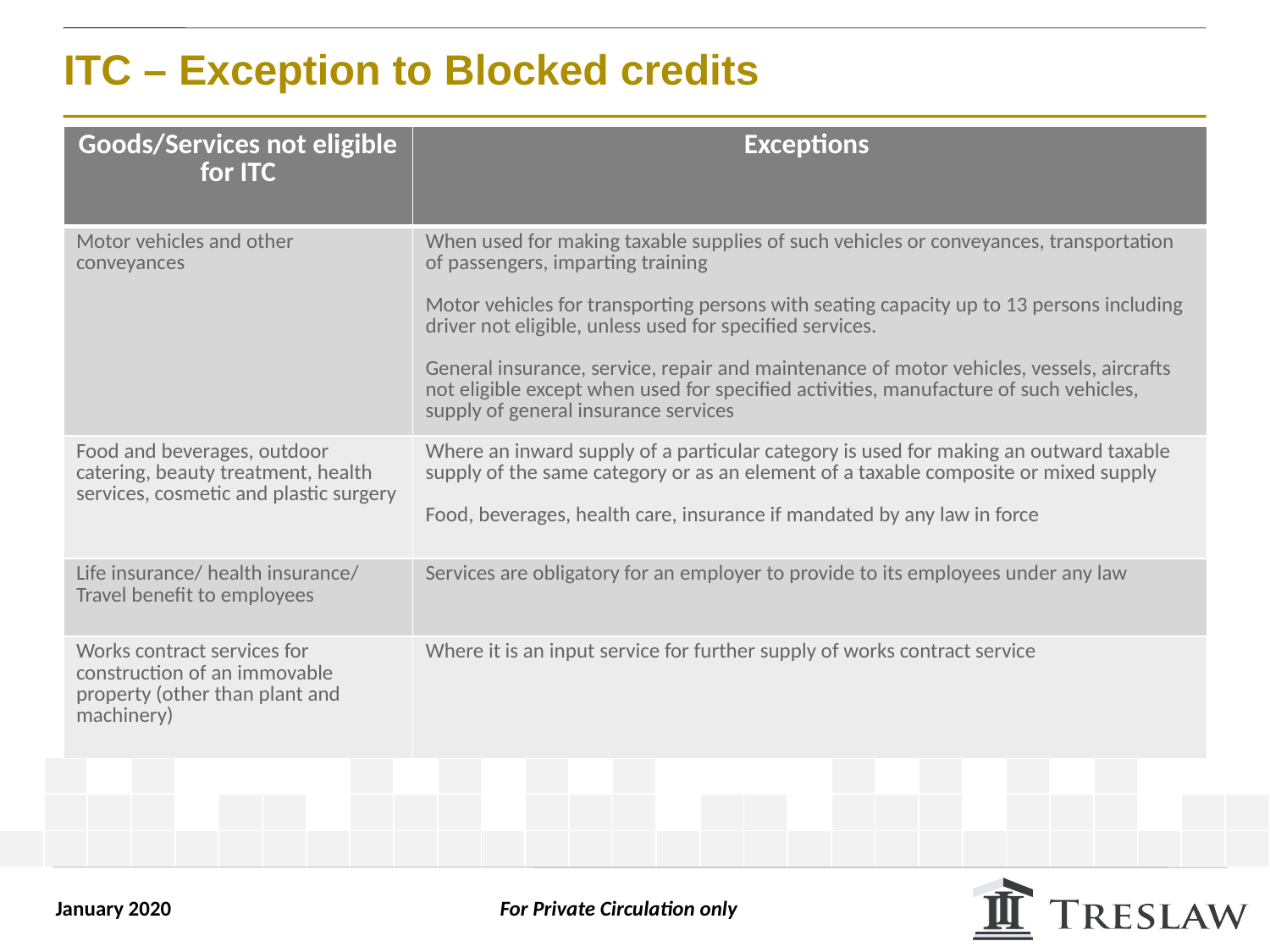

# ITC – Exception to Blocked credits
| Goods/Services not eligible for ITC | Exceptions |
| --- | --- |
| Motor vehicles and other conveyances | When used for making taxable supplies of such vehicles or conveyances, transportation of passengers, imparting training Motor vehicles for transporting persons with seating capacity up to 13 persons including driver not eligible, unless used for specified services. General insurance, service, repair and maintenance of motor vehicles, vessels, aircrafts not eligible except when used for specified activities, manufacture of such vehicles, supply of general insurance services |
| Food and beverages, outdoor catering, beauty treatment, health services, cosmetic and plastic surgery | Where an inward supply of a particular category is used for making an outward taxable supply of the same category or as an element of a taxable composite or mixed supply Food, beverages, health care, insurance if mandated by any law in force |
| Life insurance/ health insurance/ Travel benefit to employees | Services are obligatory for an employer to provide to its employees under any law |
| Works contract services for construction of an immovable property (other than plant and machinery) | Where it is an input service for further supply of works contract service |